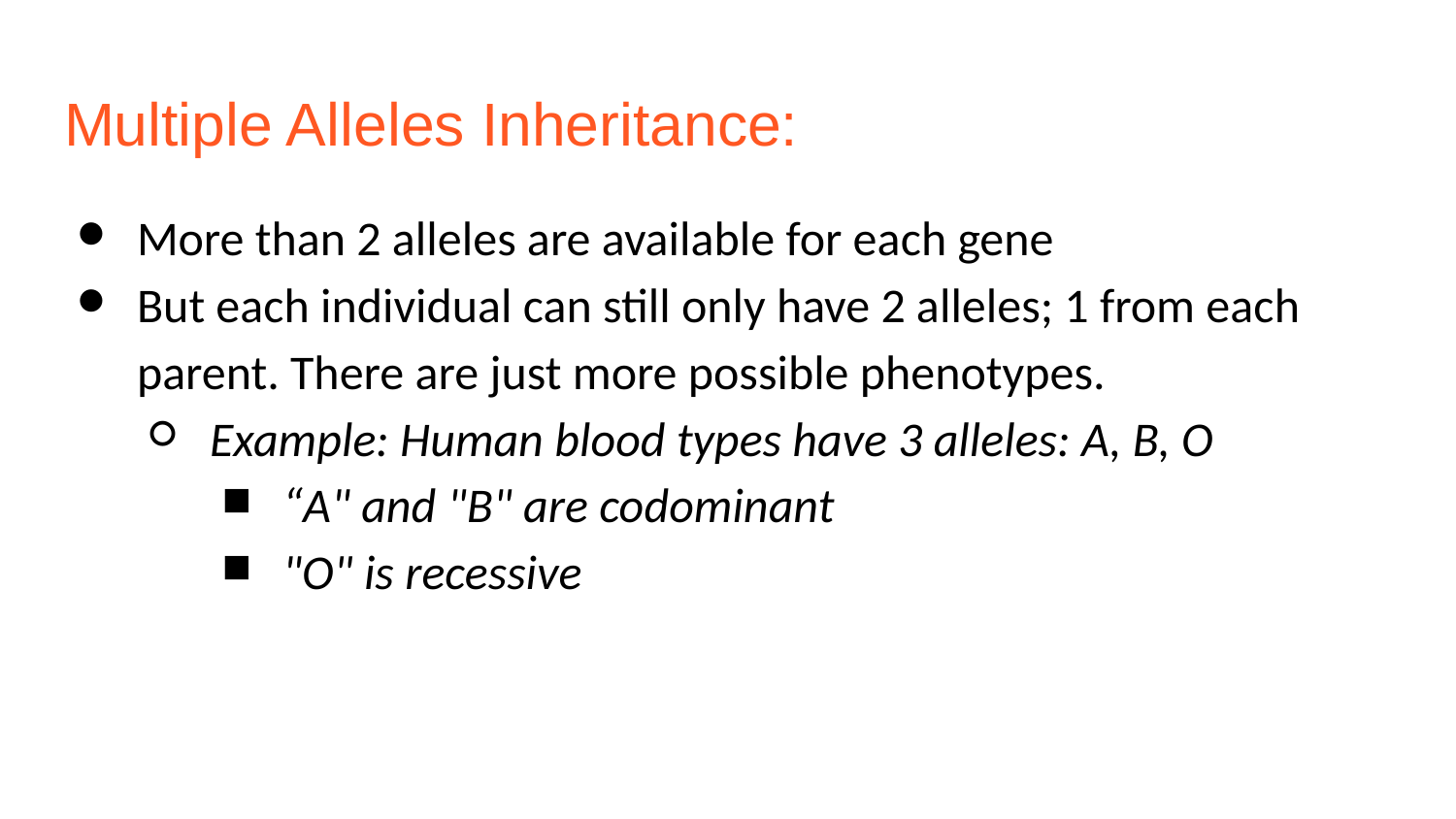

# Multiple Alleles Inheritance:
More than 2 alleles are available for each gene
But each individual can still only have 2 alleles; 1 from each parent. There are just more possible phenotypes.
Example: Human blood types have 3 alleles: A, B, O
“A" and "B" are codominant
"O" is recessive